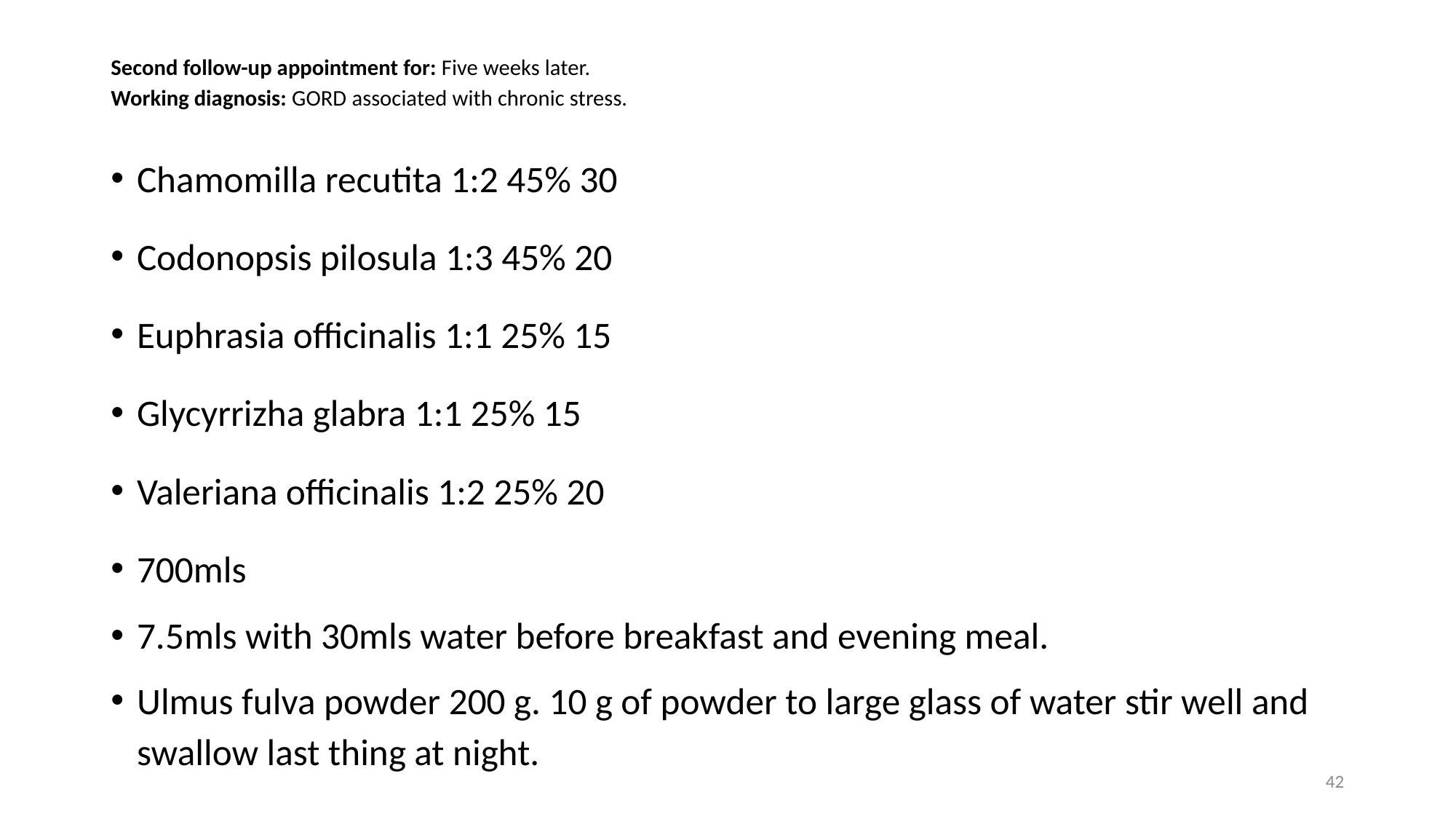

# Second follow-up appointment for: Five weeks later. Working diagnosis: GORD associated with chronic stress.
Chamomilla recutita 1:2 45% 30
Codonopsis pilosula 1:3 45% 20
Euphrasia officinalis 1:1 25% 15
Glycyrrizha glabra 1:1 25% 15
Valeriana officinalis 1:2 25% 20
700mls
7.5mls with 30mls water before breakfast and evening meal.
Ulmus fulva powder 200 g. 10 g of powder to large glass of water stir well and swallow last thing at night.

42